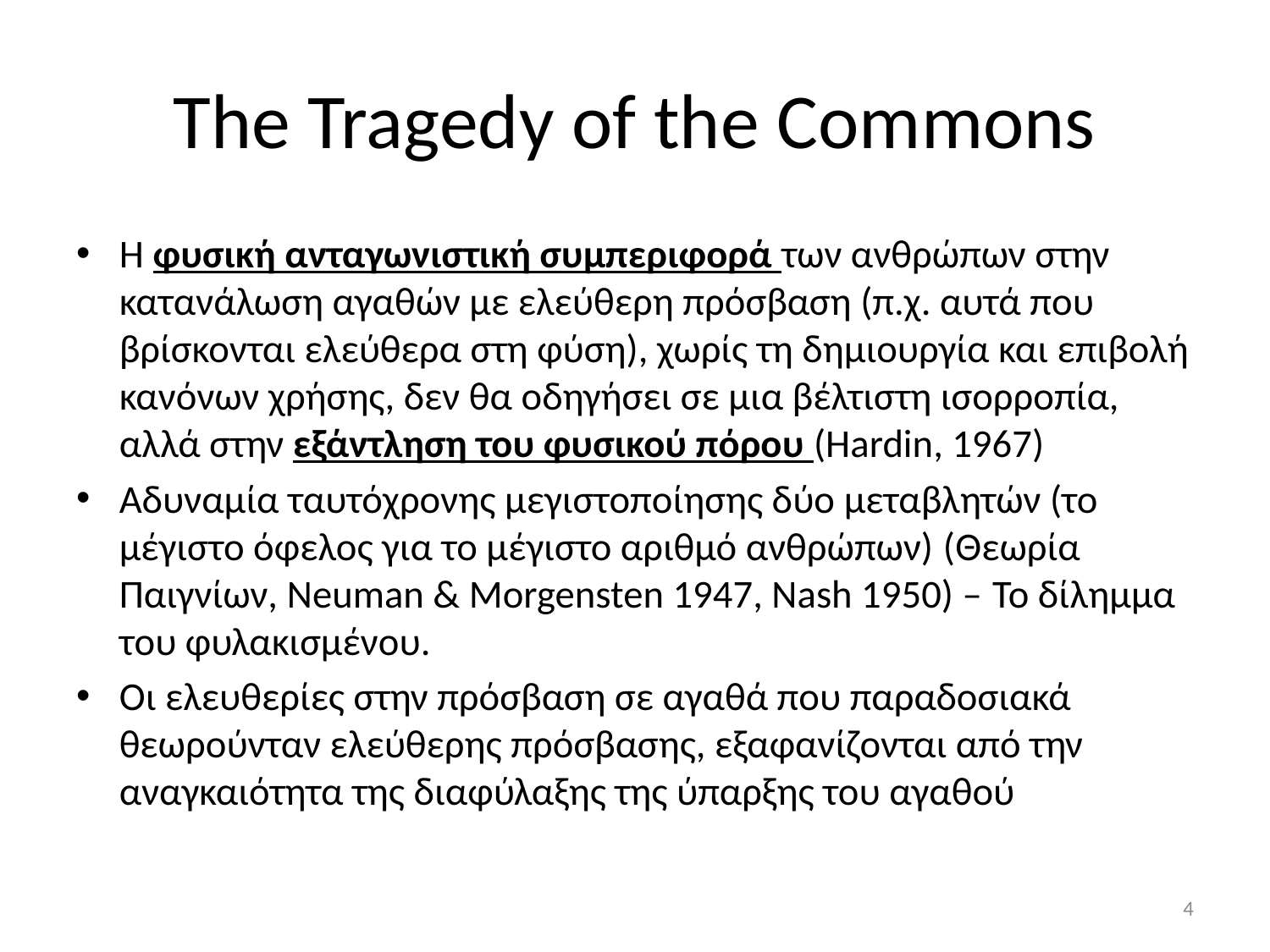

# The Tragedy of the Commons
Η φυσική ανταγωνιστική συμπεριφορά των ανθρώπων στην κατανάλωση αγαθών με ελεύθερη πρόσβαση (π.χ. αυτά που βρίσκονται ελεύθερα στη φύση), χωρίς τη δημιουργία και επιβολή κανόνων χρήσης, δεν θα οδηγήσει σε μια βέλτιστη ισορροπία, αλλά στην εξάντληση του φυσικού πόρου (Hardin, 1967)
Aδυναμία ταυτόχρονης μεγιστοποίησης δύο μεταβλητών (το μέγιστο όφελος για το μέγιστο αριθμό ανθρώπων) (Θεωρία Παιγνίων, Neuman & Morgensten 1947, Nash 1950) – Το δίλημμα του φυλακισμένου.
Oι ελευθερίες στην πρόσβαση σε αγαθά που παραδοσιακά θεωρούνταν ελεύθερης πρόσβασης, εξαφανίζονται από την αναγκαιότητα της διαφύλαξης της ύπαρξης του αγαθού
4